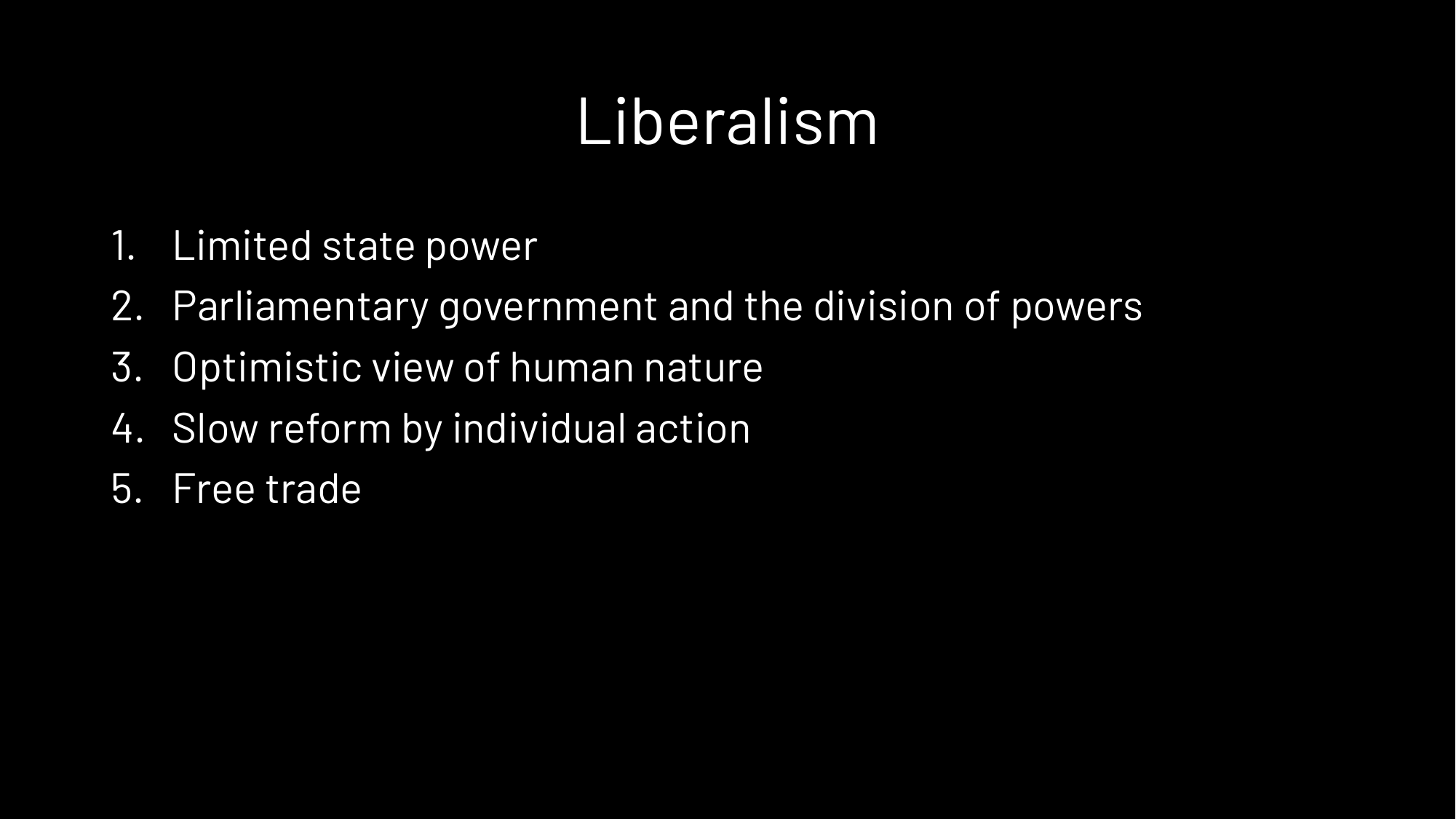

# Liberalism
Limited state power
Parliamentary government and the division of powers
Optimistic view of human nature
Slow reform by individual action
Free trade